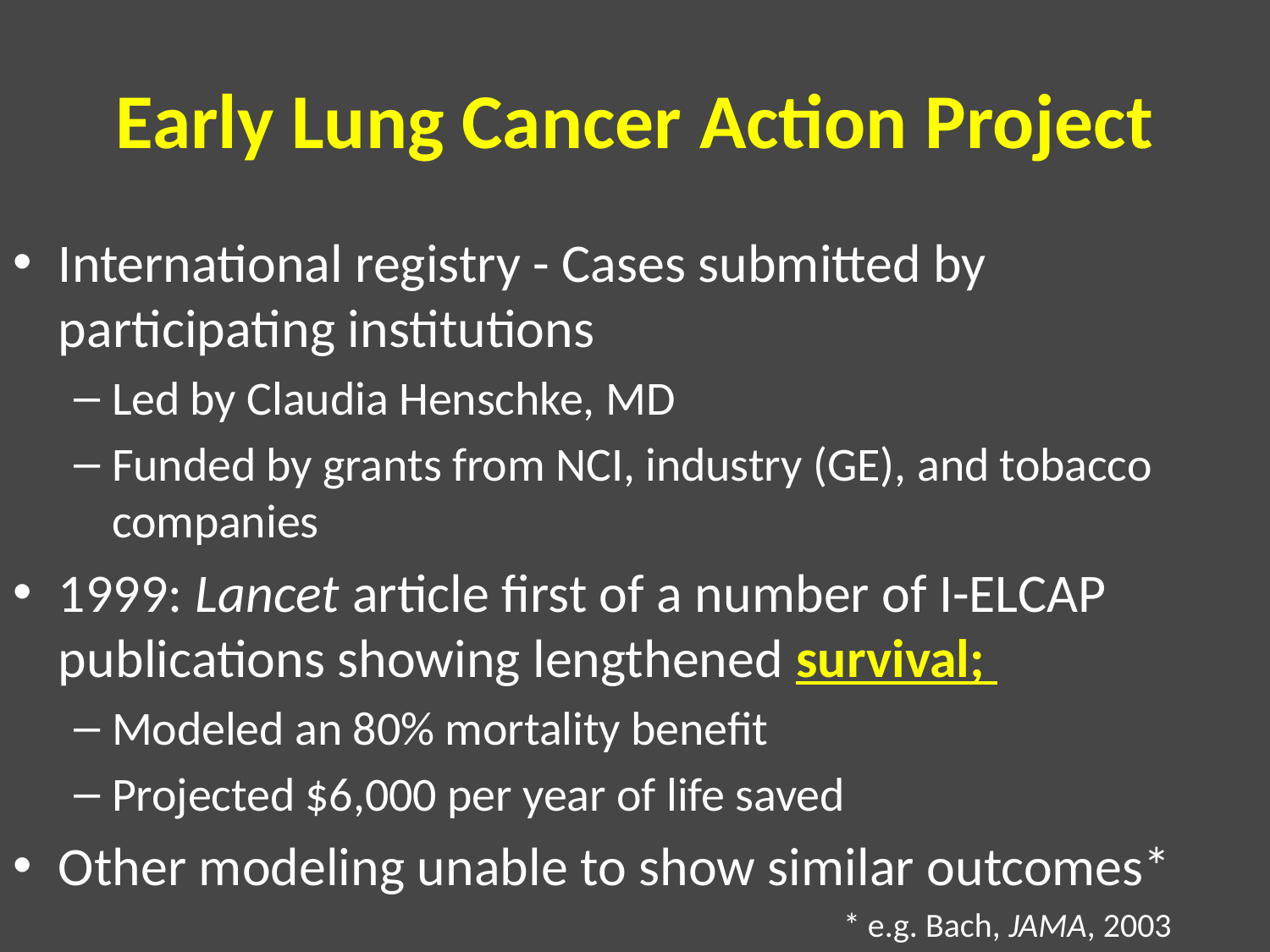

# Early Lung Cancer Action Project
International registry - Cases submitted by participating institutions
Led by Claudia Henschke, MD
Funded by grants from NCI, industry (GE), and tobacco companies
1999: Lancet article first of a number of I-ELCAP publications showing lengthened survival;
Modeled an 80% mortality benefit
Projected $6,000 per year of life saved
Other modeling unable to show similar outcomes*
                                                                                                             * e.g. Bach, JAMA, 2003